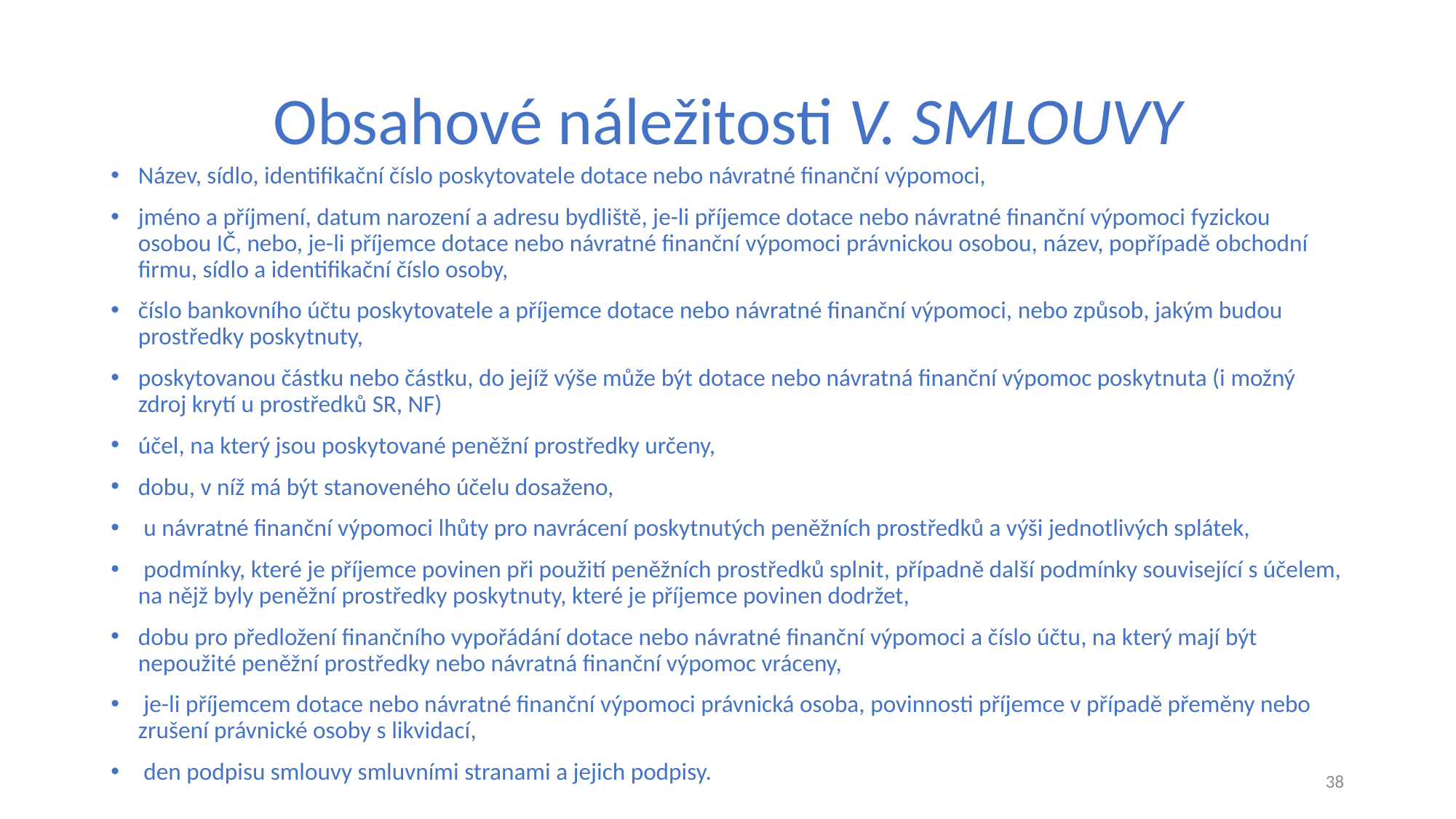

# Obsahové náležitosti V. SMLOUVY
Název, sídlo, identifikační číslo poskytovatele dotace nebo návratné finanční výpomoci,
jméno a příjmení, datum narození a adresu bydliště, je-li příjemce dotace nebo návratné finanční výpomoci fyzickou osobou IČ, nebo, je-li příjemce dotace nebo návratné finanční výpomoci právnickou osobou, název, popřípadě obchodní firmu, sídlo a identifikační číslo osoby,
číslo bankovního účtu poskytovatele a příjemce dotace nebo návratné finanční výpomoci, nebo způsob, jakým budou prostředky poskytnuty,
poskytovanou částku nebo částku, do jejíž výše může být dotace nebo návratná finanční výpomoc poskytnuta (i možný zdroj krytí u prostředků SR, NF)
účel, na který jsou poskytované peněžní prostředky určeny,
dobu, v níž má být stanoveného účelu dosaženo,
 u návratné finanční výpomoci lhůty pro navrácení poskytnutých peněžních prostředků a výši jednotlivých splátek,
 podmínky, které je příjemce povinen při použití peněžních prostředků splnit, případně další podmínky související s účelem, na nějž byly peněžní prostředky poskytnuty, které je příjemce povinen dodržet,
dobu pro předložení finančního vypořádání dotace nebo návratné finanční výpomoci a číslo účtu, na který mají být nepoužité peněžní prostředky nebo návratná finanční výpomoc vráceny,
 je-li příjemcem dotace nebo návratné finanční výpomoci právnická osoba, povinnosti příjemce v případě přeměny nebo zrušení právnické osoby s likvidací,
 den podpisu smlouvy smluvními stranami a jejich podpisy.
38